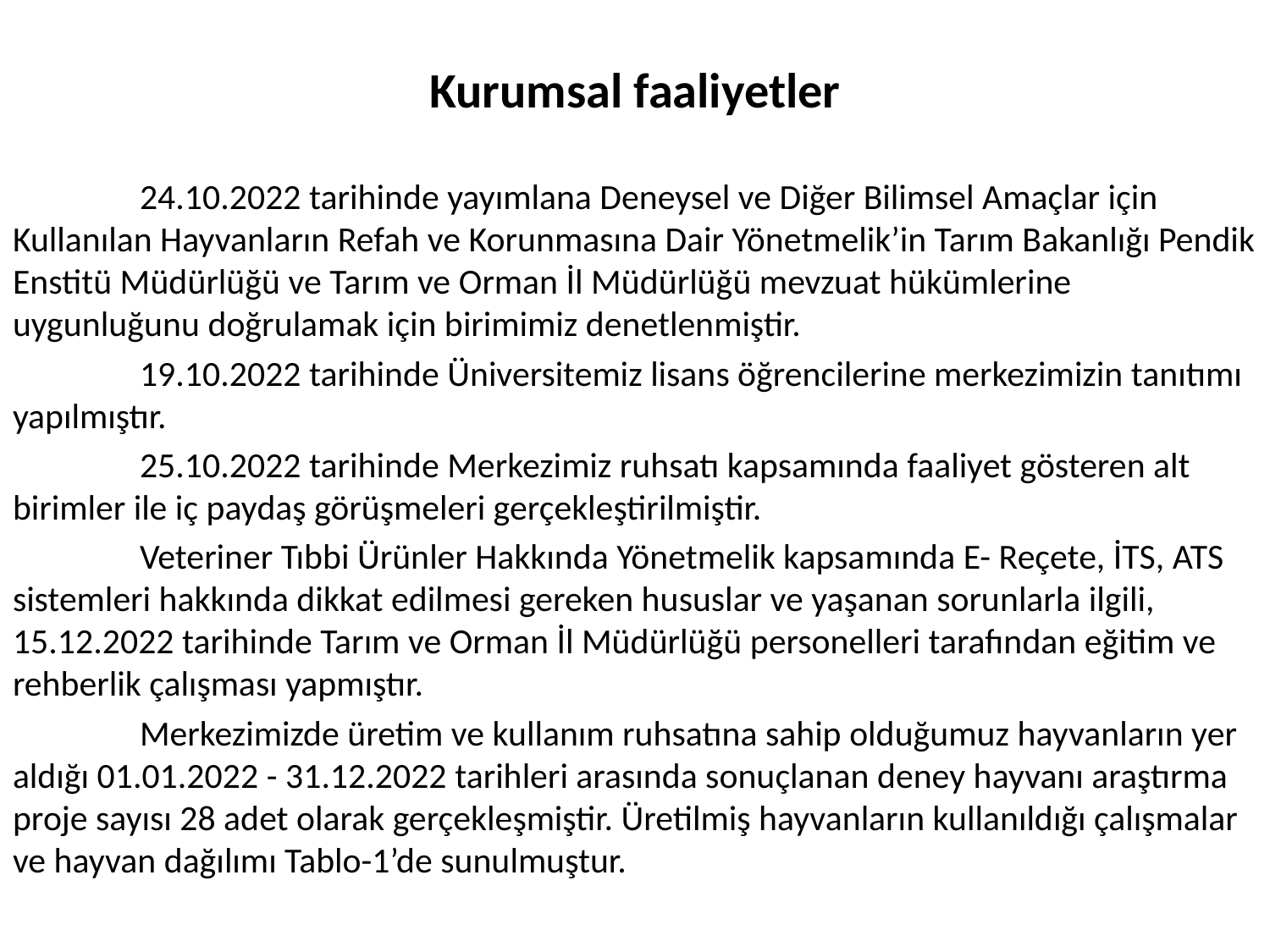

Kurumsal faaliyetler

	24.10.2022 tarihinde yayımlana Deneysel ve Diğer Bilimsel Amaçlar için Kullanılan Hayvanların Refah ve Korunmasına Dair Yönetmelik’in Tarım Bakanlığı Pendik Enstitü Müdürlüğü ve Tarım ve Orman İl Müdürlüğü mevzuat hükümlerine uygunluğunu doğrulamak için birimimiz denetlenmiştir.
	19.10.2022 tarihinde Üniversitemiz lisans öğrencilerine merkezimizin tanıtımı yapılmıştır.
	25.10.2022 tarihinde Merkezimiz ruhsatı kapsamında faaliyet gösteren alt birimler ile iç paydaş görüşmeleri gerçekleştirilmiştir.
	Veteriner Tıbbi Ürünler Hakkında Yönetmelik kapsamında E- Reçete, İTS, ATS sistemleri hakkında dikkat edilmesi gereken hususlar ve yaşanan sorunlarla ilgili, 15.12.2022 tarihinde Tarım ve Orman İl Müdürlüğü personelleri tarafından eğitim ve rehberlik çalışması yapmıştır.
	Merkezimizde üretim ve kullanım ruhsatına sahip olduğumuz hayvanların yer aldığı 01.01.2022 - 31.12.2022 tarihleri arasında sonuçlanan deney hayvanı araştırma proje sayısı 28 adet olarak gerçekleşmiştir. Üretilmiş hayvanların kullanıldığı çalışmalar ve hayvan dağılımı Tablo-1’de sunulmuştur.